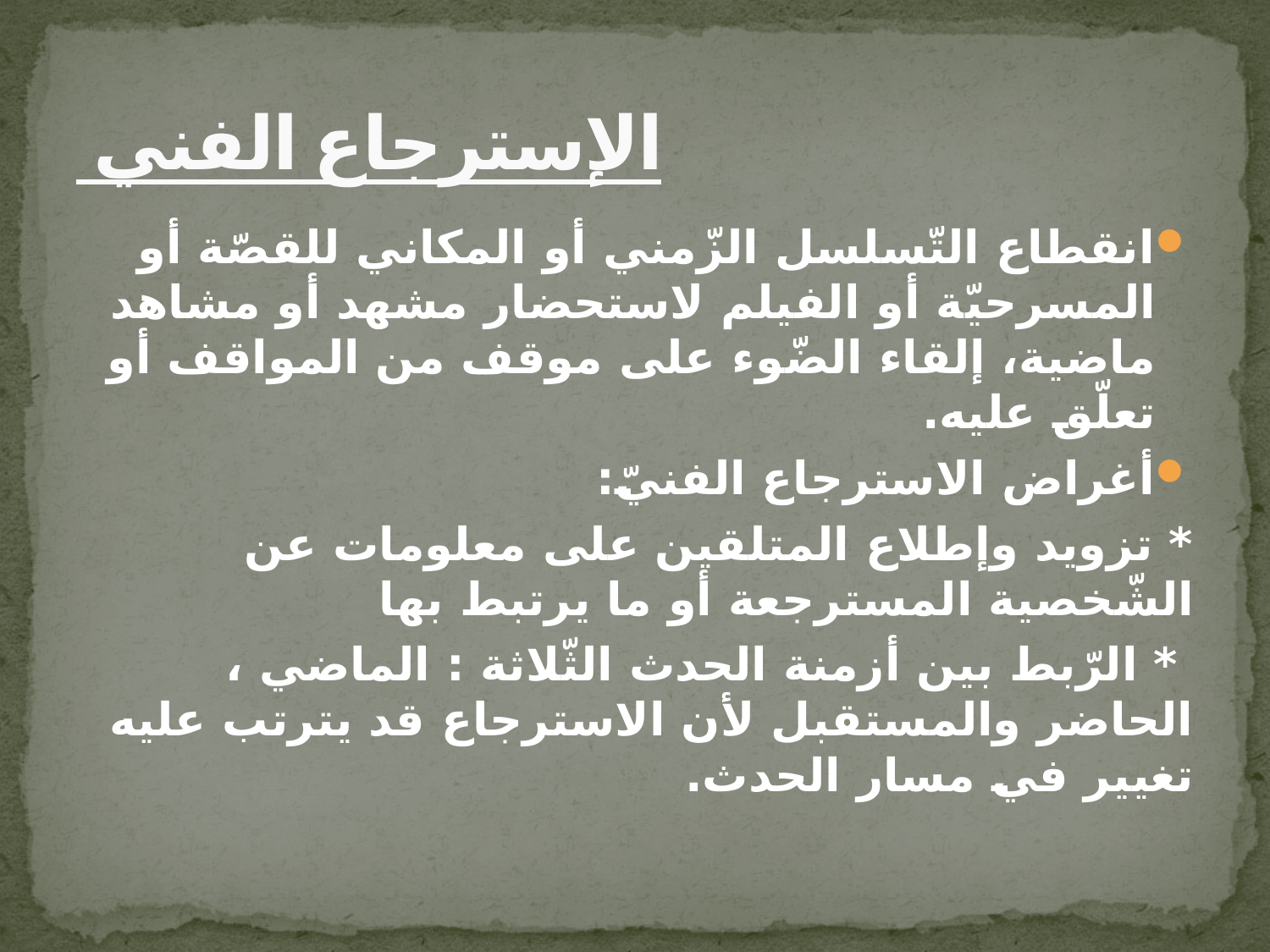

# الإسترجاع الفني
انقطاع التّسلسل الزّمني أو المكاني للقصّة أو المسرحيّة أو الفيلم لاستحضار مشهد أو مشاهد ماضية، إلقاء الضّوء على موقف من المواقف أو تعلّق عليه.
أغراض الاسترجاع الفنيّ:
* تزويد وإطلاع المتلقين على معلومات عن الشّخصية المسترجعة أو ما يرتبط بها
 * الرّبط بين أزمنة الحدث الثّلاثة : الماضي ، الحاضر والمستقبل لأن الاسترجاع قد يترتب عليه تغيير في مسار الحدث.